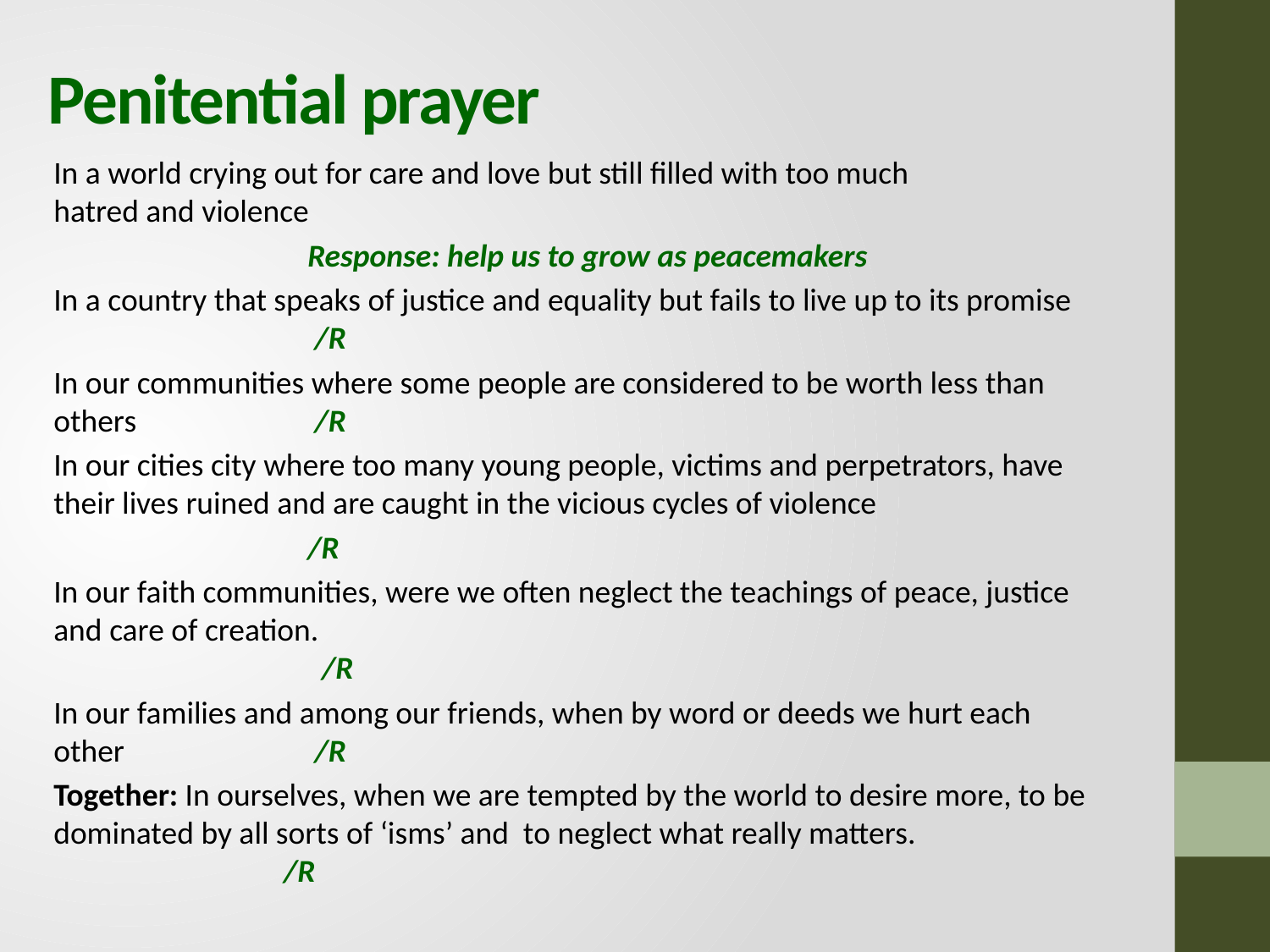

# Penitential prayer
In a world crying out for care and love but still filled with too much
hatred and violence
		Response: help us to grow as peacemakers
In a country that speaks of justice and equality but fails to live up to its promise 	  	 /R
In our communities where some people are considered to be worth less than others	  	 /R
In our cities city where too many young people, victims and perpetrators, have their lives ruined and are caught in the vicious cycles of violence
 	 	/R
In our faith communities, were we often neglect the teachings of peace, justice and care of creation.
		  /R
In our families and among our friends, when by word or deeds we hurt each other   		 /R
Together: In ourselves, when we are tempted by the world to desire more, to be dominated by all sorts of ‘isms’ and  to neglect what really matters.
                                /R